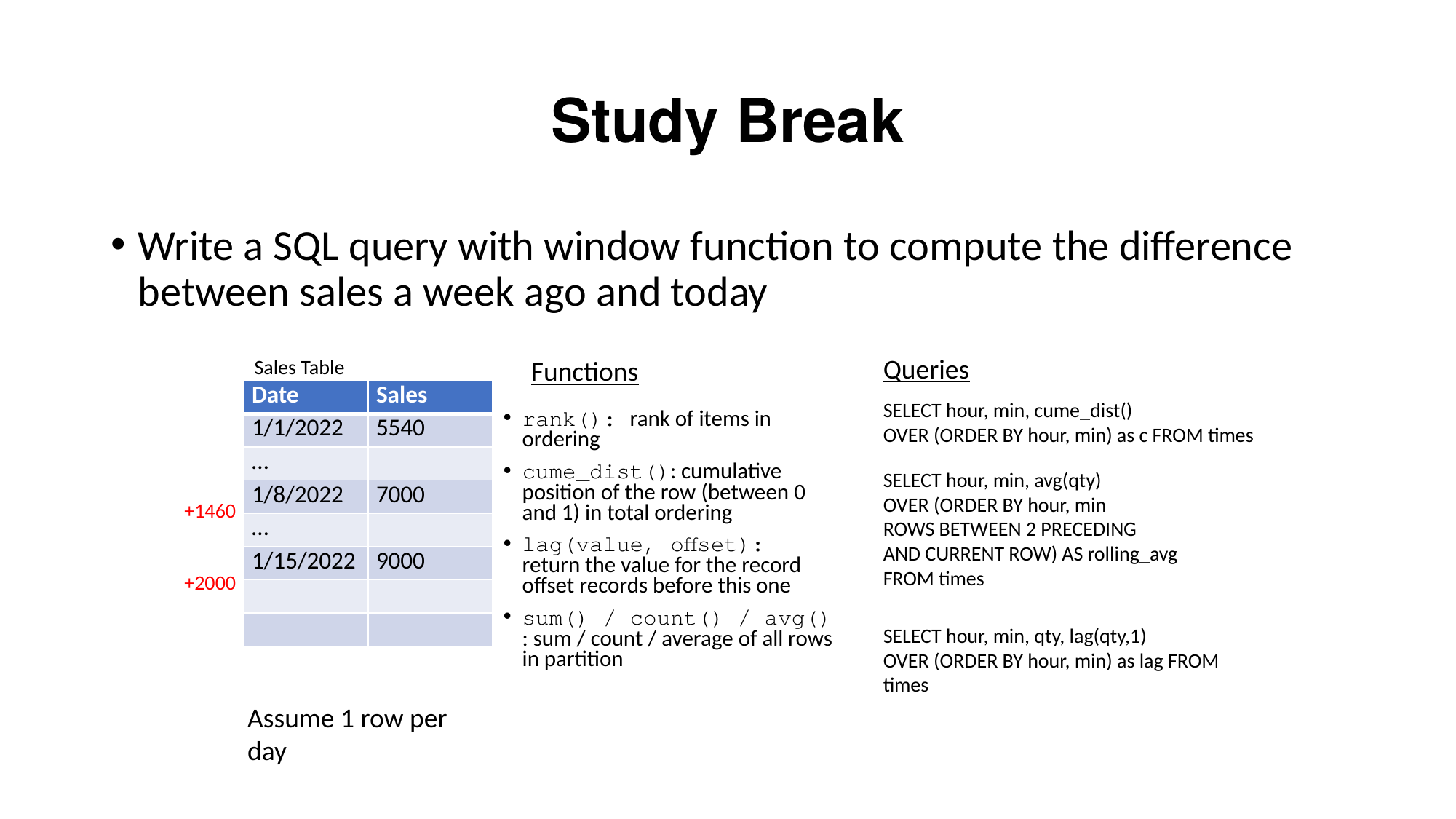

# Study Break
Write a SQL query with window function to compute the difference between sales a week ago and today
Queries
Functions
SELECT hour, min, cume_dist()
OVER (ORDER BY hour, min) as c FROM times
rank(): rank of items in ordering
cume_dist(): cumulative position of the row (between 0 and 1) in total ordering
lag(value, offset): return the value for the record offset records before this one
sum() / count() / avg() : sum / count / average of all rows in partition
SELECT hour, min, avg(qty)
OVER (ORDER BY hour, min
ROWS BETWEEN 2 PRECEDING
AND CURRENT ROW) AS rolling_avg
FROM times
SELECT hour, min, qty, lag(qty,1)
OVER (ORDER BY hour, min) as lag FROM times
Sales Table
| Date | Sales |
| --- | --- |
| 1/1/2022 | 5540 |
| … |  |
| 1/8/2022 | 7000 |
| … |  |
| 1/15/2022 | 9000 |
|  |  |
|  |  |
+1460
+2000
Assume 1 row per day